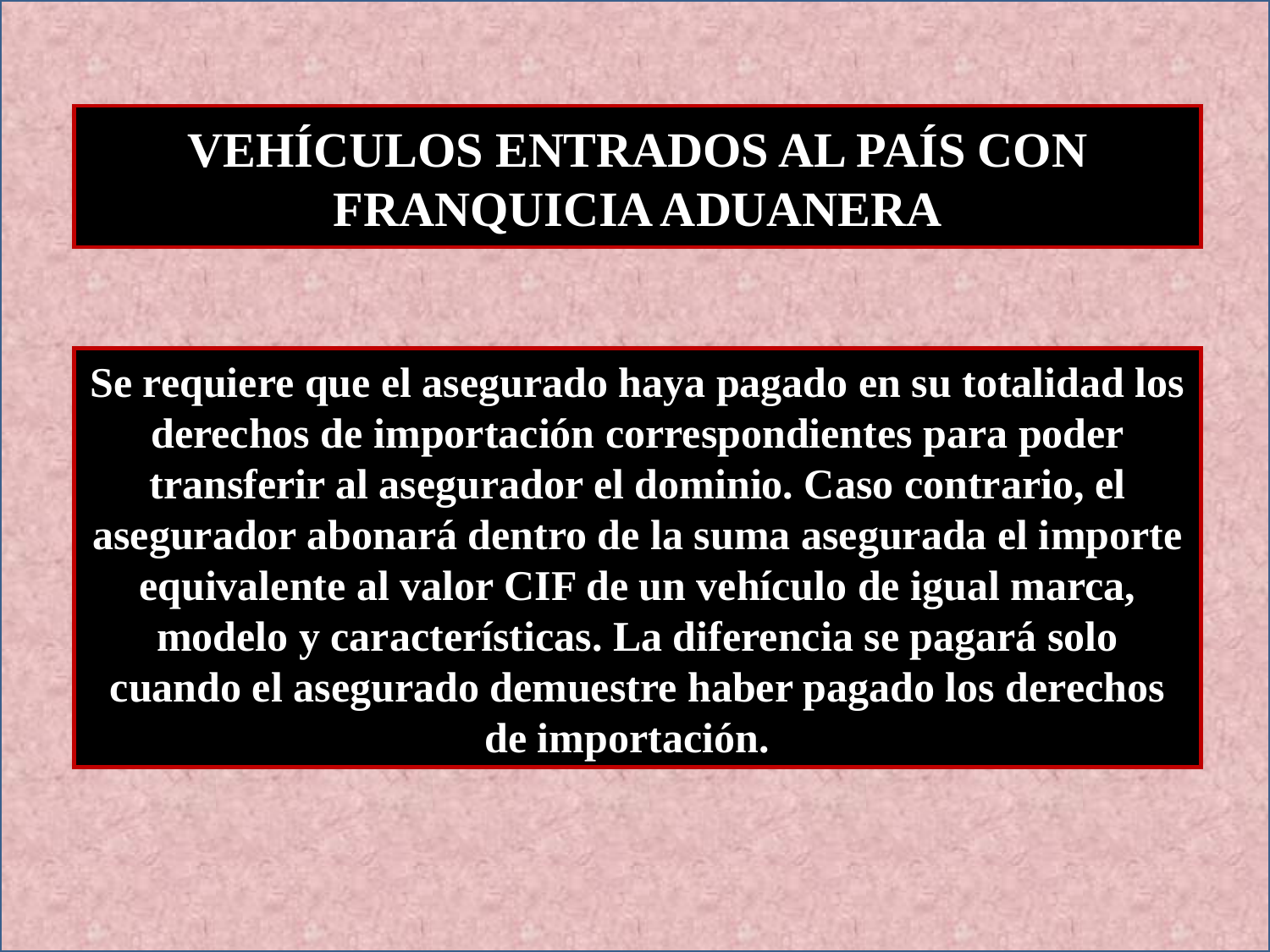

VEHÍCULOS ENTRADOS AL PAÍS CON FRANQUICIA ADUANERA
Se requiere que el asegurado haya pagado en su totalidad los derechos de importación correspondientes para poder transferir al asegurador el dominio. Caso contrario, el asegurador abonará dentro de la suma asegurada el importe equivalente al valor CIF de un vehículo de igual marca, modelo y características. La diferencia se pagará solo cuando el asegurado demuestre haber pagado los derechos de importación.